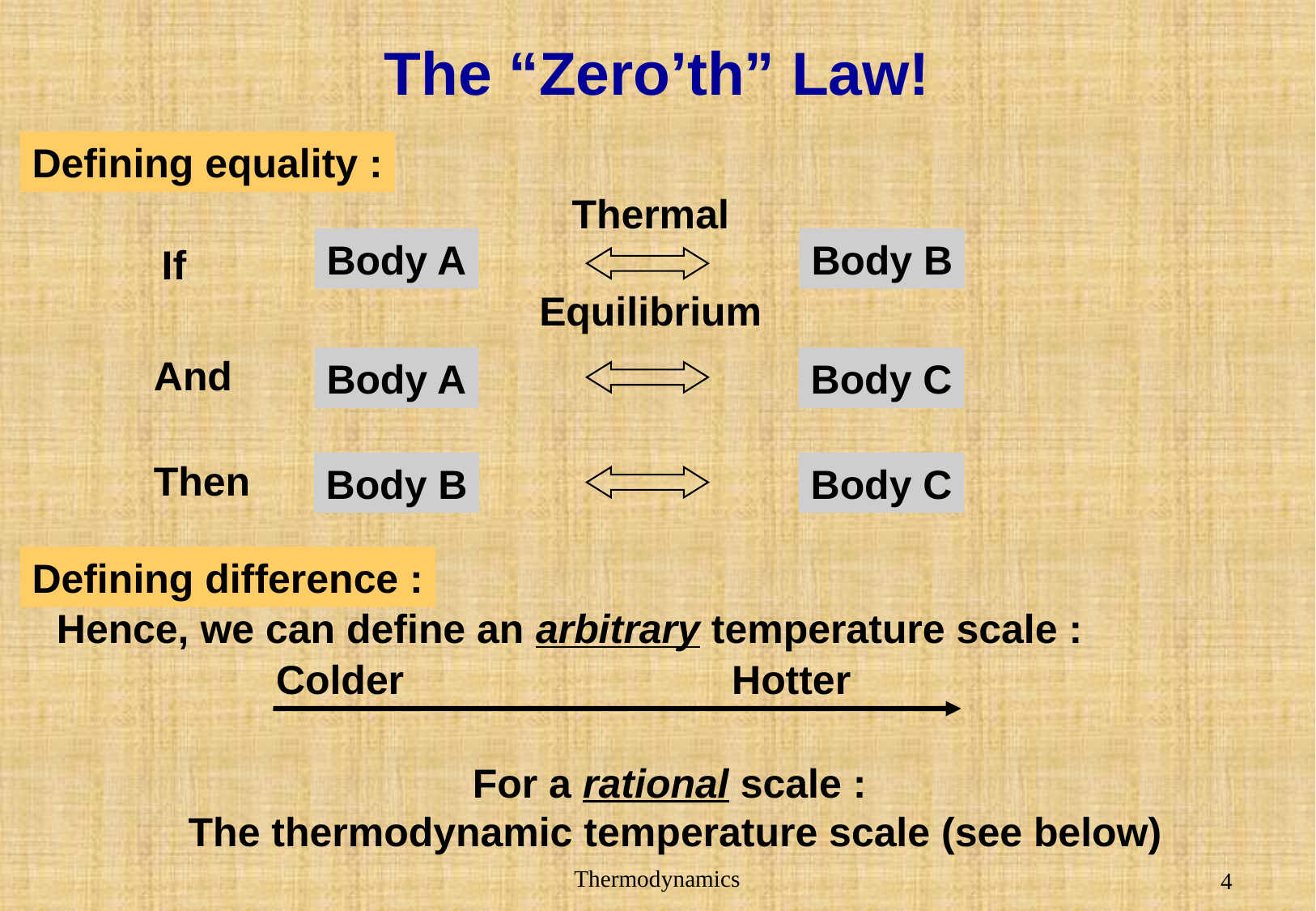

# The “Zero’th” Law!
Defining equality :
Thermal

Equilibrium
Body A
Body B
If

And
Body A
Body C

Then
Body B
Body C

Defining difference :
Hence, we can define an arbitrary temperature scale :
Colder
   Hotter

For a rational scale :
The thermodynamic temperature scale (see below)